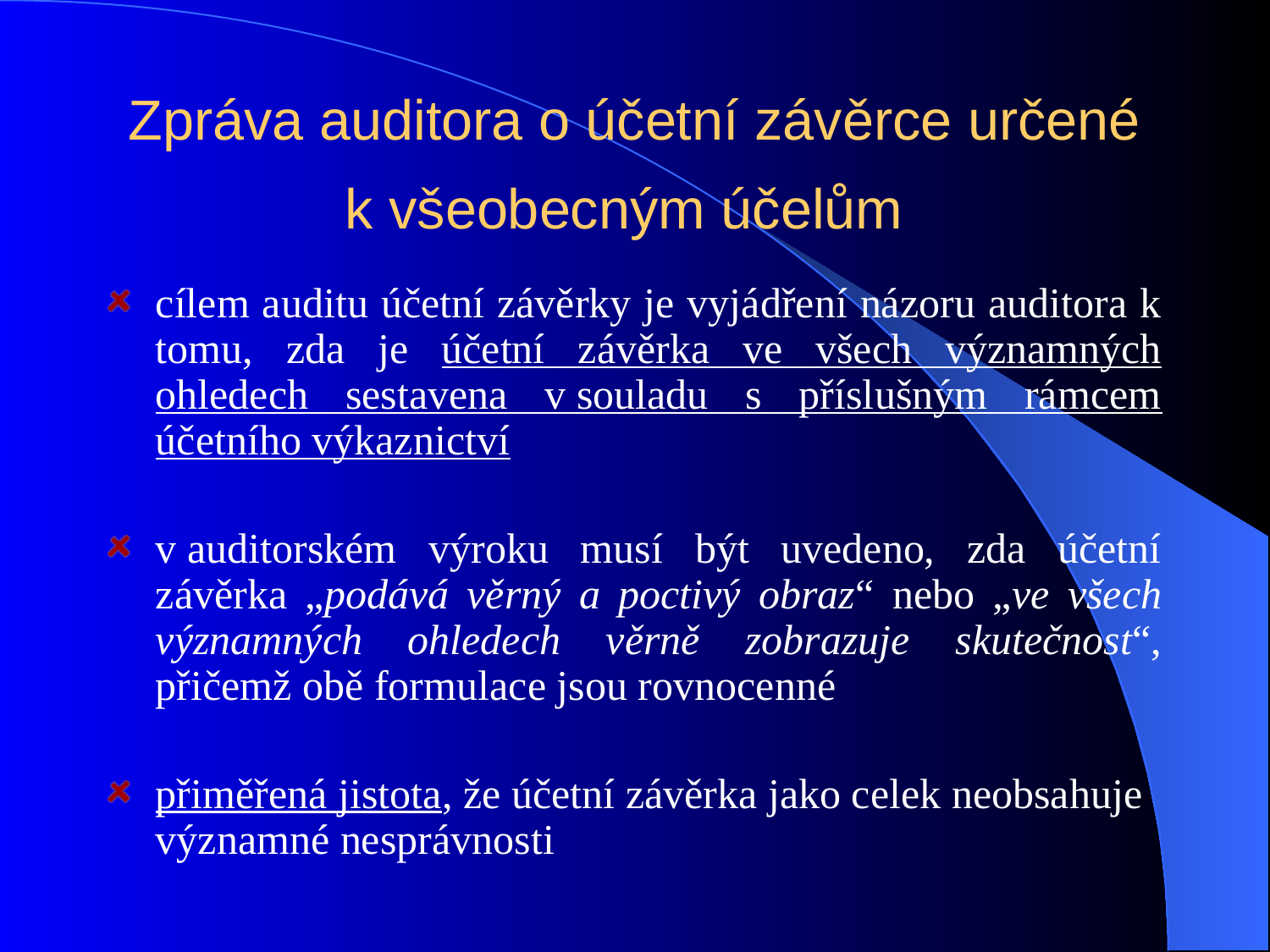

# Zpráva auditora o účetní závěrce určené k všeobecným účelům
cílem auditu účetní závěrky je vyjádření názoru auditora k tomu, zda je účetní závěrka ve všech významných ohledech sestavena v souladu s příslušným rámcem účetního výkaznictví

v auditorském výroku musí být uvedeno, zda účetní závěrka „podává věrný a poctivý obraz“ nebo „ve všech významných ohledech věrně zobrazuje skutečnost“, přičemž obě formulace jsou rovnocenné

přiměřená jistota, že účetní závěrka jako celek neobsahuje
významné nesprávnosti